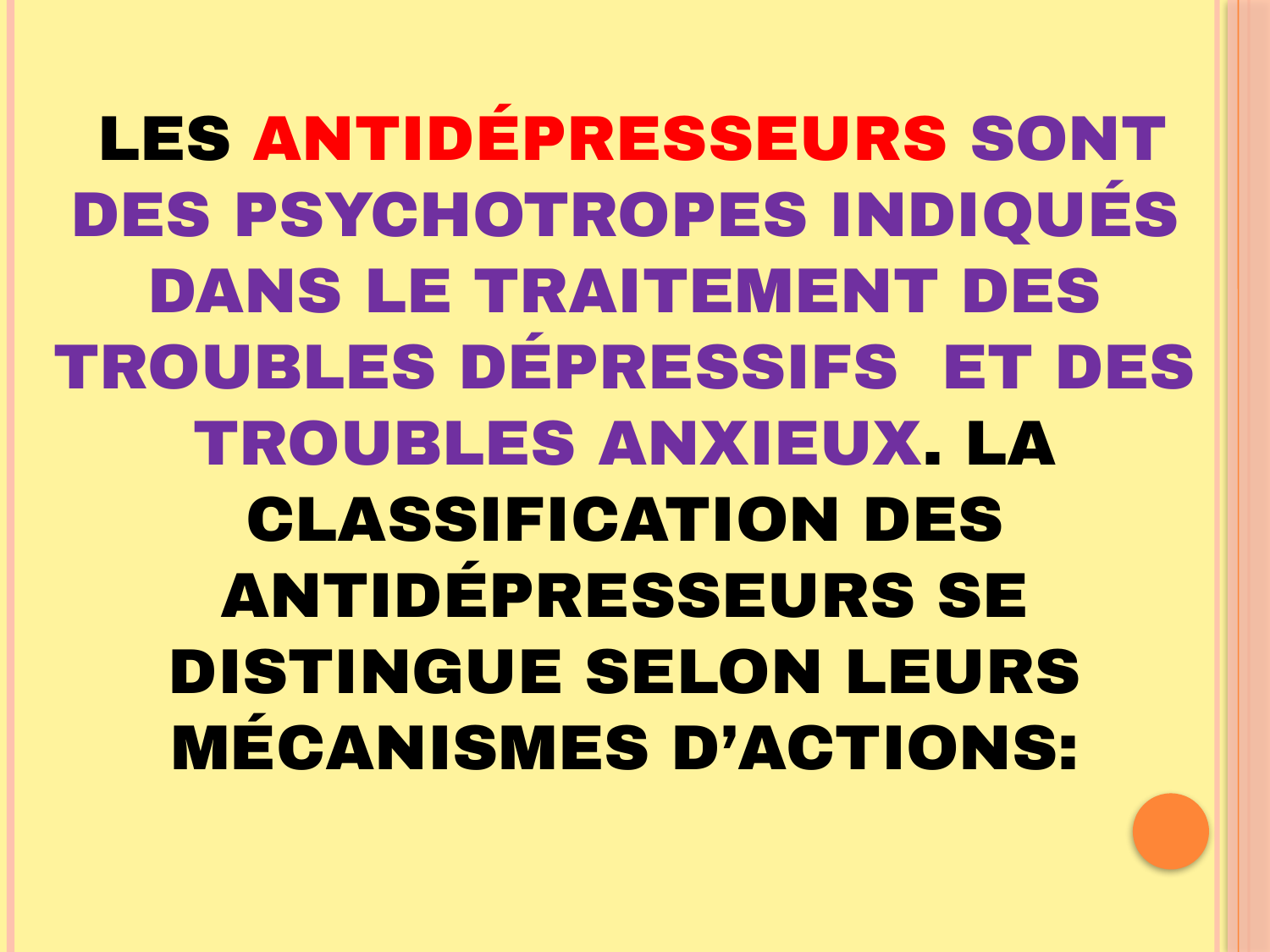

# Les antidépresseurs sont des psychotropes indiqués dans le traitement des troubles dépressifs  et des troubles anxieux. La classification des antidépresseurs se distingue selon leurs mécanismes d’actions: